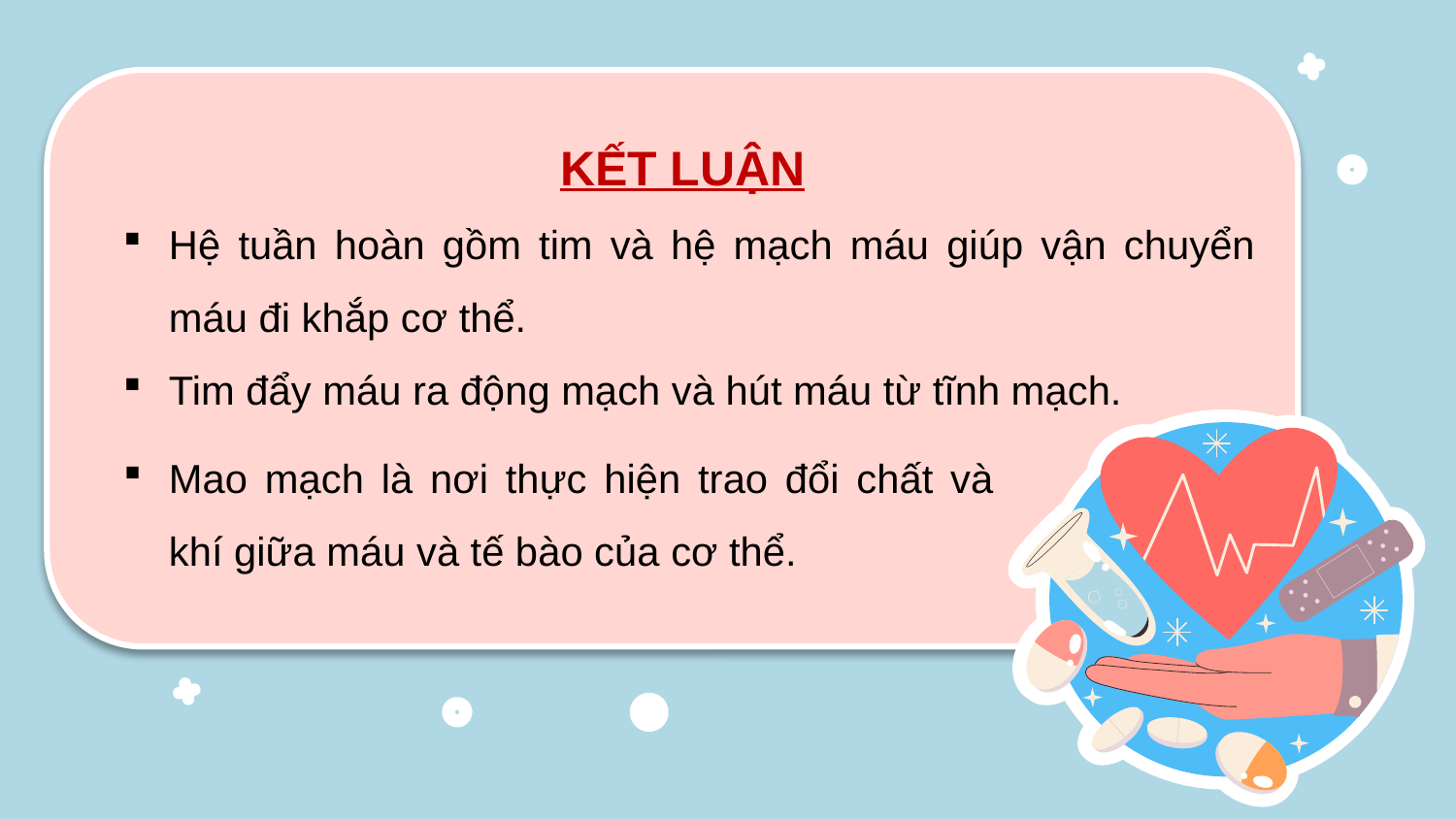

KẾT LUẬN
Hệ tuần hoàn gồm tim và hệ mạch máu giúp vận chuyển máu đi khắp cơ thể.
Tim đẩy máu ra động mạch và hút máu từ tĩnh mạch.

Mao mạch là nơi thực hiện trao đổi chất và khí giữa máu và tế bào của cơ thể.